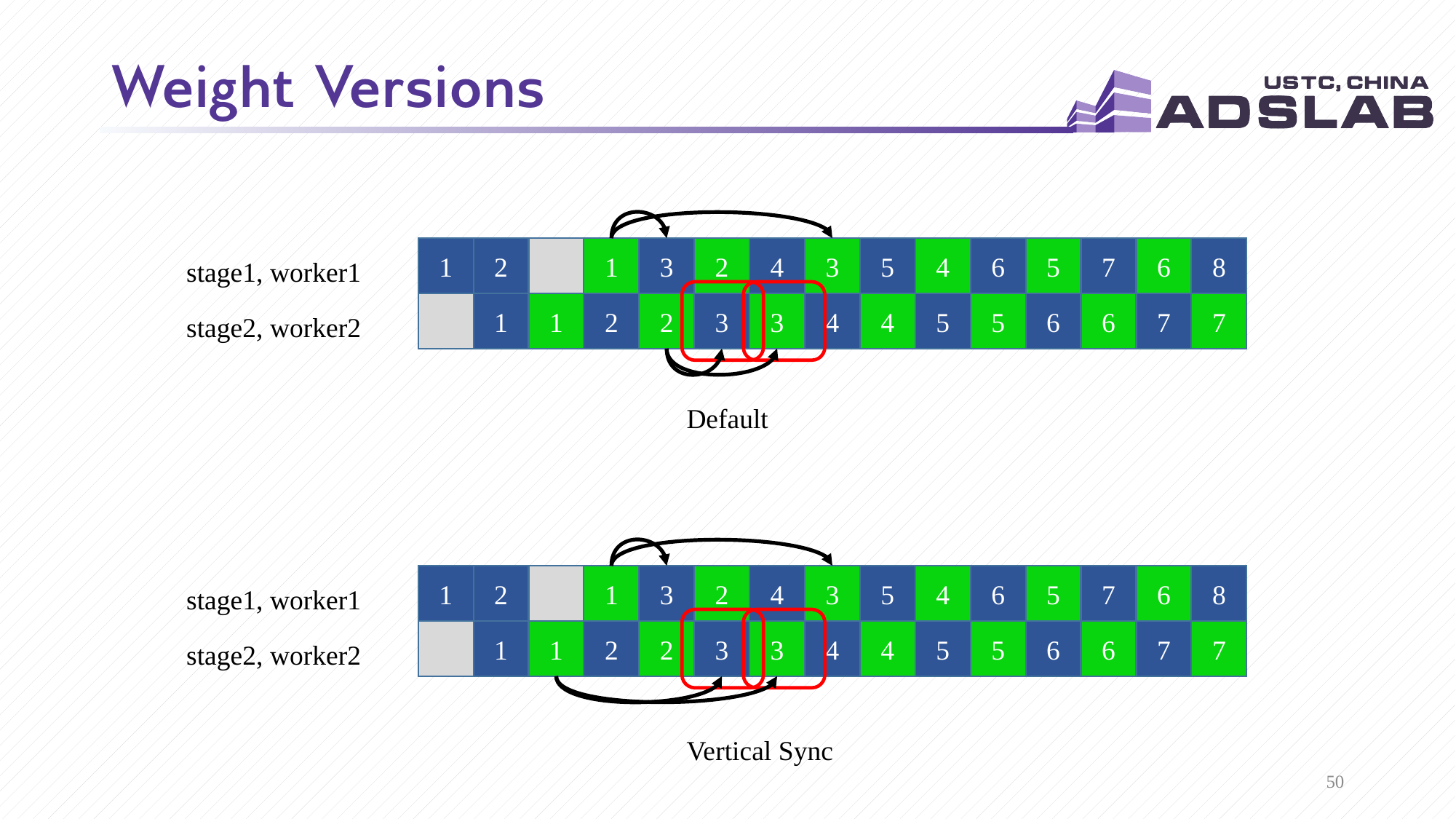

# Weight Versions
1
2

1
3
2
4
3
5
4
6
5
7
6
8
stage1, worker1

1
1
2
2
3
3
4
4
5
5
6
6
7
7
stage2, worker2
Default
1
2

1
3
2
4
3
5
4
6
5
7
6
8
stage1, worker1

1
1
2
2
3
3
4
4
5
5
6
6
7
7
stage2, worker2
Vertical Sync